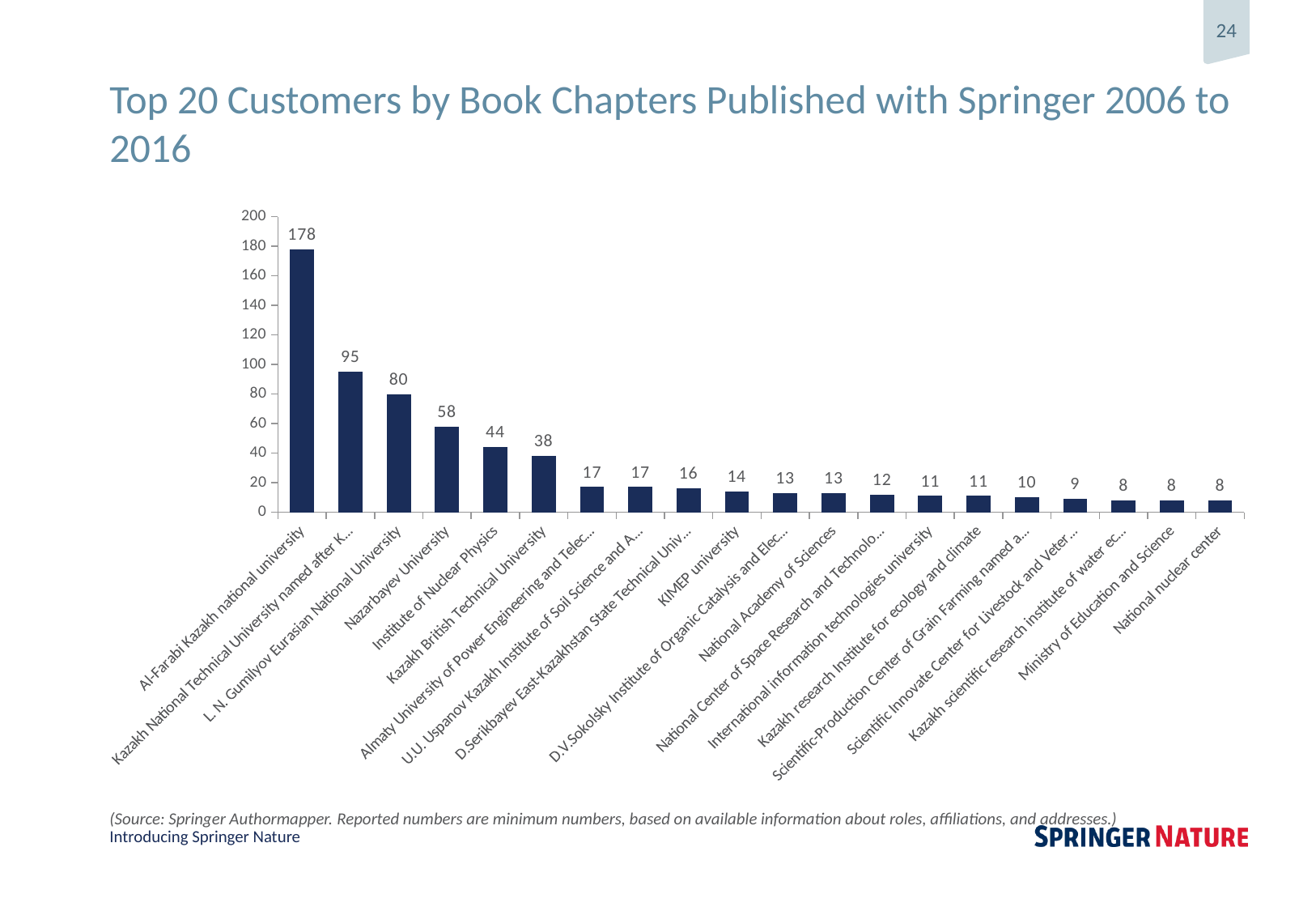

# Top 20 Customers by Book Chapters Published with Springer 2006 to 2016

### Chart

| Category | Column1 |
|---|---|
| Al-Farabi Kazakh national university | 178.0 |
| Kazakh National Technical University named after K.I.Satpayev | 95.0 |
| L. N. Gumilyov Eurasian National University | 80.0 |
| Nazarbayev University | 58.0 |
| Institute of Nuclear Physics | 44.0 |
| Kazakh British Technical University | 38.0 |
| Almaty University of Power Engineering and Telecommunications | 17.0 |
| U.U. Uspanov Kazakh Institute of Soil Science and Agrichemistry | 17.0 |
| D.Serikbayev East-Kazakhstan State Technical University | 16.0 |
| KIMEP university | 14.0 |
| D.V.Sokolsky Institute of Organic Catalysis and Electrochemistry | 13.0 |
| National Academy of Sciences | 13.0 |
| National Center of Space Research and Technologies | 12.0 |
| International information technologies university | 11.0 |
| Kazakh research Institute for ecology and climate | 11.0 |
| Scientific-Production Center of Grain Farming named after A.I. Barayev | 10.0 |
| Scientific Innovate Center for Livestock and Veterinary | 9.0 |
| Kazakh scientific research institute of water economy | 8.0 |
| Ministry of Education and Science | 8.0 |
| National nuclear center | 8.0 |
(Source: Springer Authormapper. Reported numbers are minimum numbers, based on available information about roles, affiliations, and addresses.)